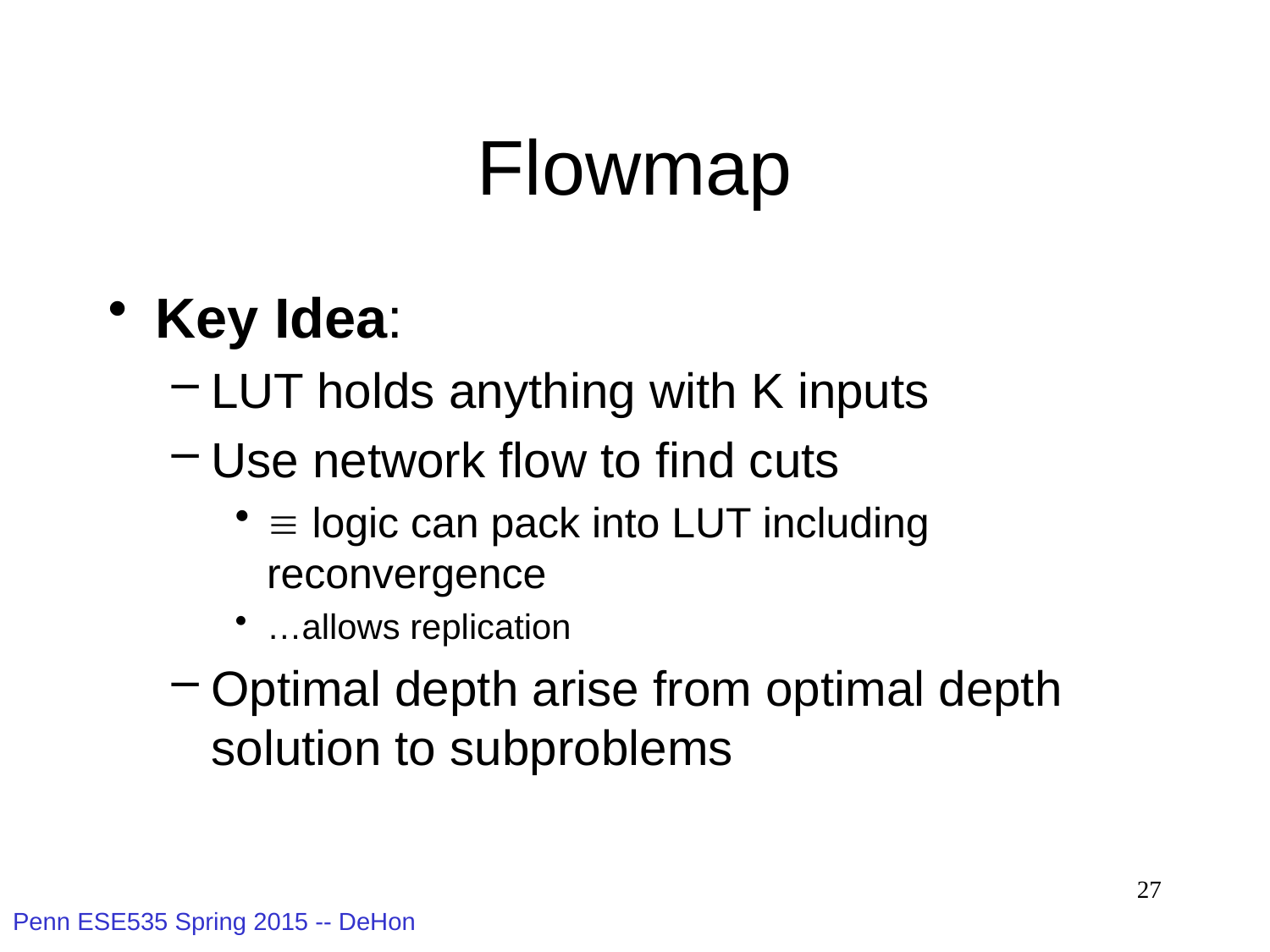

# Flowmap
Key Idea:
LUT holds anything with K inputs
Use network flow to find cuts
≡ logic can pack into LUT including reconvergence
…allows replication
Optimal depth arise from optimal depth solution to subproblems
27
Penn ESE535 Spring 2015 -- DeHon